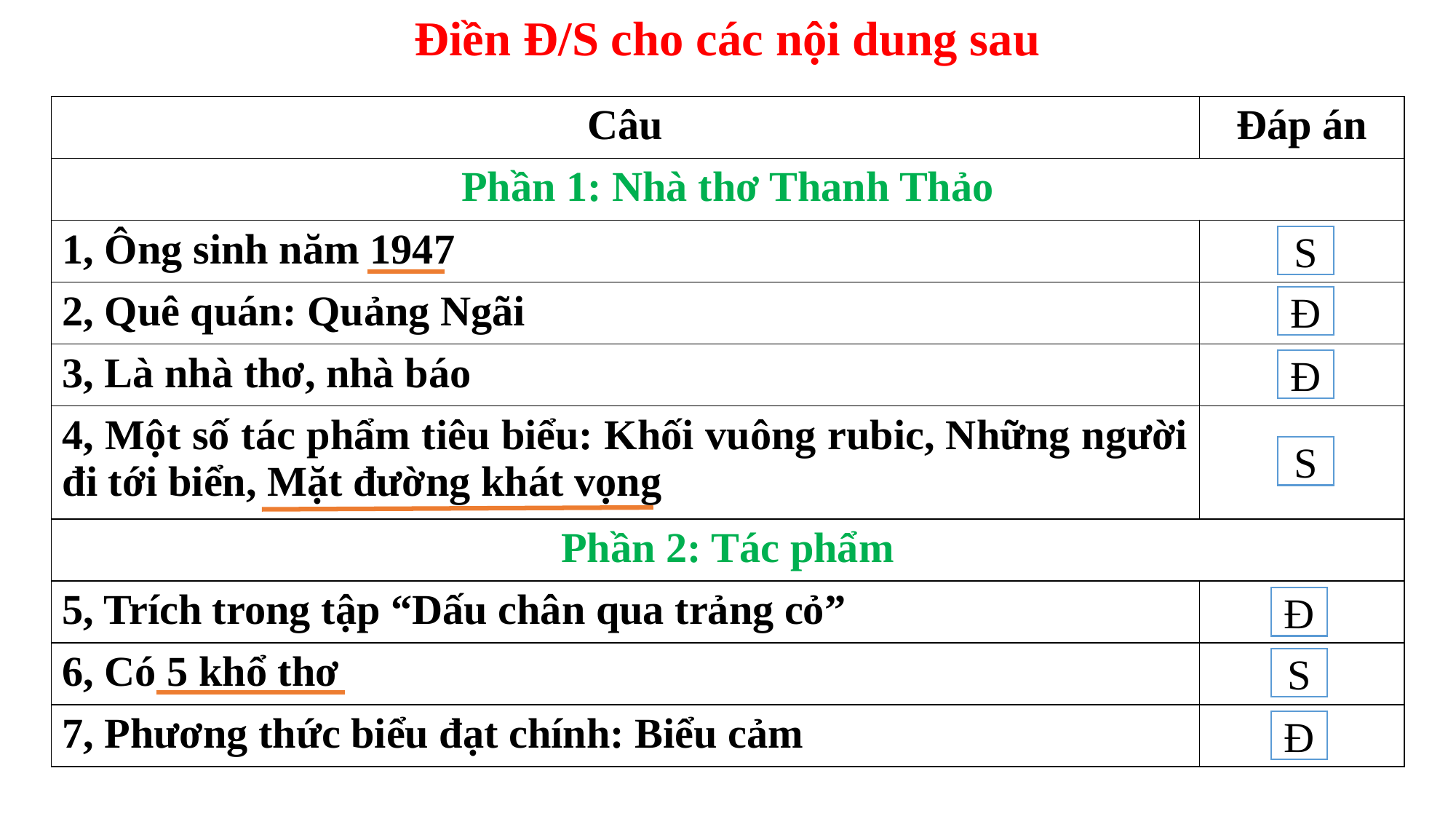

Điền Đ/S cho các nội dung sau

| Câu | Đáp án |
| --- | --- |
| Phần 1: Nhà thơ Thanh Thảo |  |
| 1, Ông sinh năm 1947 |  |
| 2, Quê quán: Quảng Ngãi |  |
| 3, Là nhà thơ, nhà báo |  |
| 4, Một số tác phẩm tiêu biểu: Khối vuông rubic, Những người đi tới biển, Mặt đường khát vọng |  |
| Phần 2: Tác phẩm |  |
| 5, Trích trong tập “Dấu chân qua trảng cỏ” |  |
| 6, Có 5 khổ thơ |  |
| 7, Phương thức biểu đạt chính: Biểu cảm |  |
S
Đ
Đ
S
Đ
S
Đ